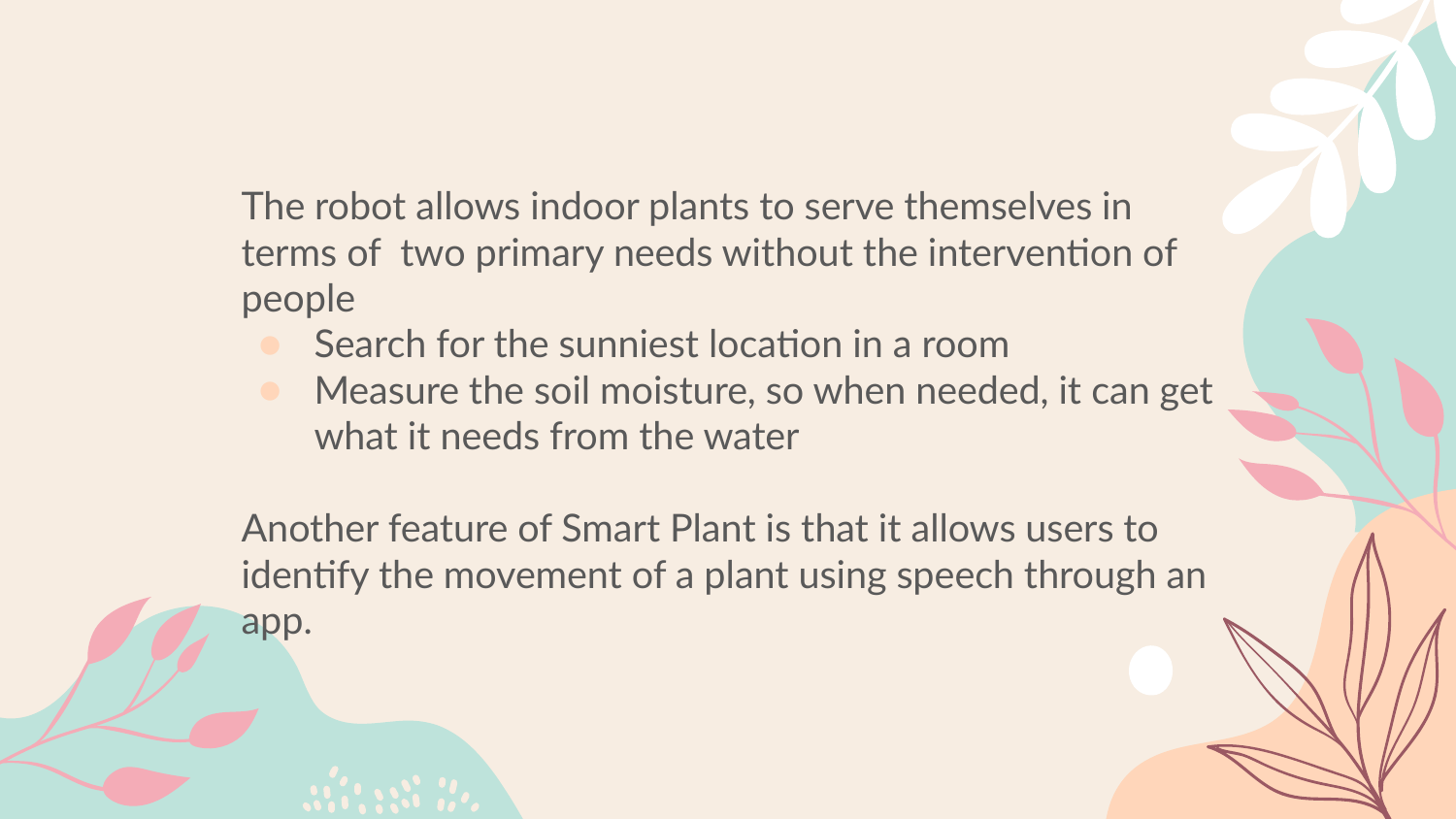

The robot allows indoor plants to serve themselves in terms of  two primary needs without the intervention of people
Search for the sunniest location in a room
Measure the soil moisture, so when needed, it can get what it needs from the water

Another feature of Smart Plant is that it allows users to identify the movement of a plant using speech through an app.